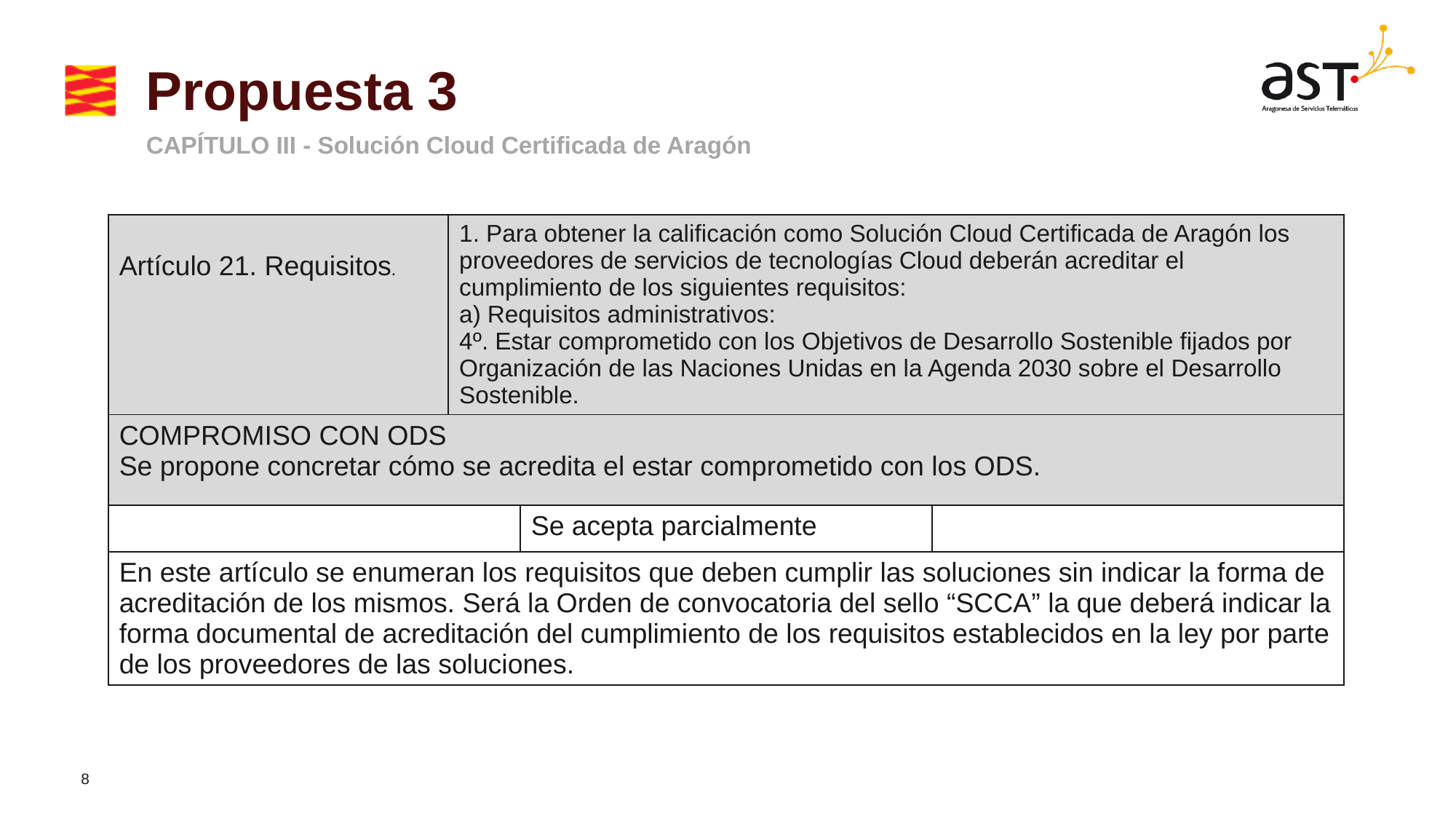

# Propuesta 3
CAPÍTULO III - Solución Cloud Certificada de Aragón
| Artículo 21. Requisitos. | 1. Para obtener la calificación como Solución Cloud Certificada de Aragón los proveedores de servicios de tecnologías Cloud deberán acreditar el cumplimiento de los siguientes requisitos: a) Requisitos administrativos: 4º. Estar comprometido con los Objetivos de Desarrollo Sostenible fijados por Organización de las Naciones Unidas en la Agenda 2030 sobre el Desarrollo Sostenible. |  |  |
| --- | --- | --- | --- |
| COMPROMISO CON ODS Se propone concretar cómo se acredita el estar comprometido con los ODS. |  |  |  |
|  |  | Se acepta parcialmente |  |
| En este artículo se enumeran los requisitos que deben cumplir las soluciones sin indicar la forma de acreditación de los mismos. Será la Orden de convocatoria del sello “SCCA” la que deberá indicar la forma documental de acreditación del cumplimiento de los requisitos establecidos en la ley por parte de los proveedores de las soluciones. |  |  |  |